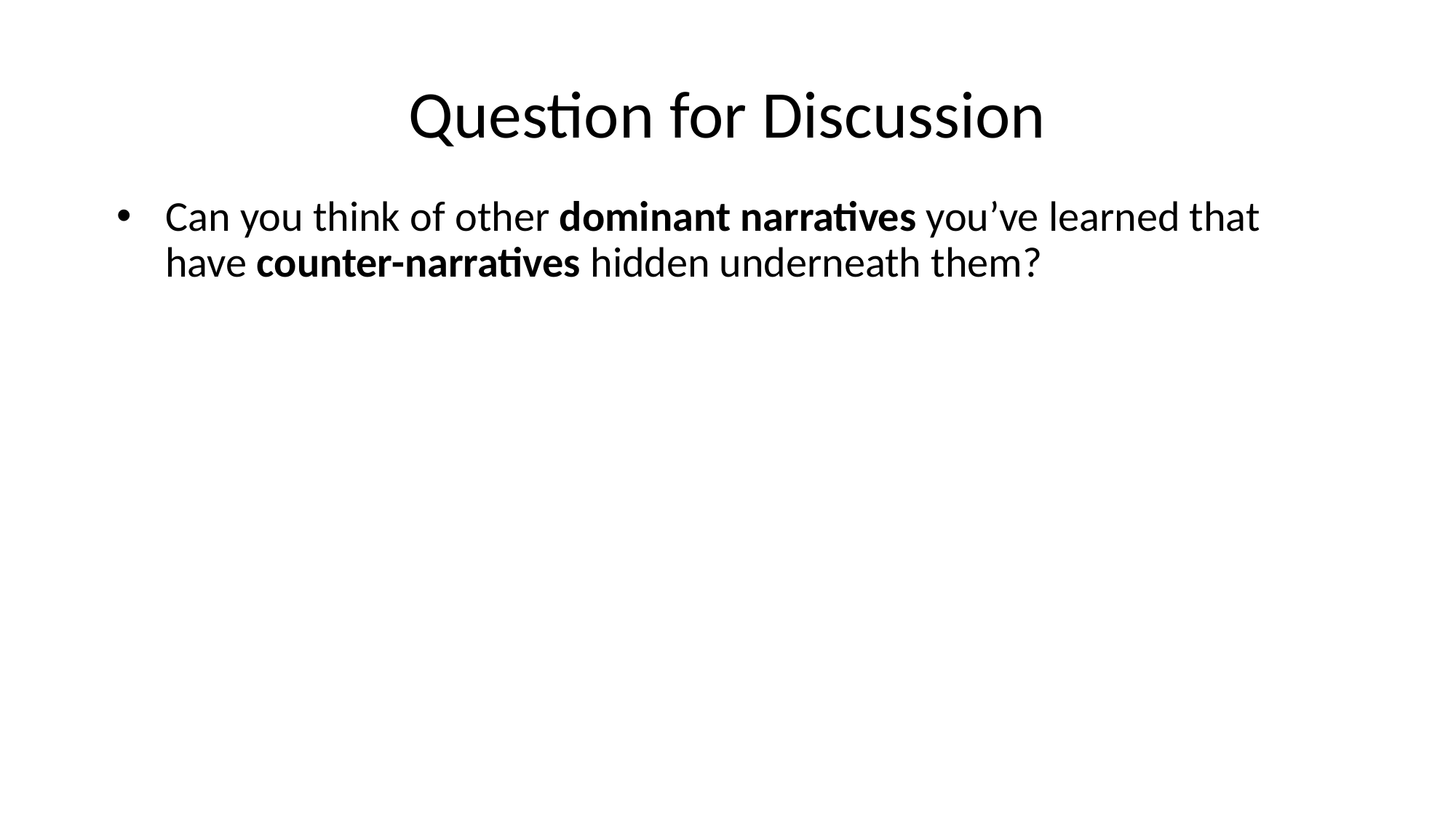

# Question for Discussion
Can you think of other dominant narratives you’ve learned that have counter-narratives hidden underneath them?